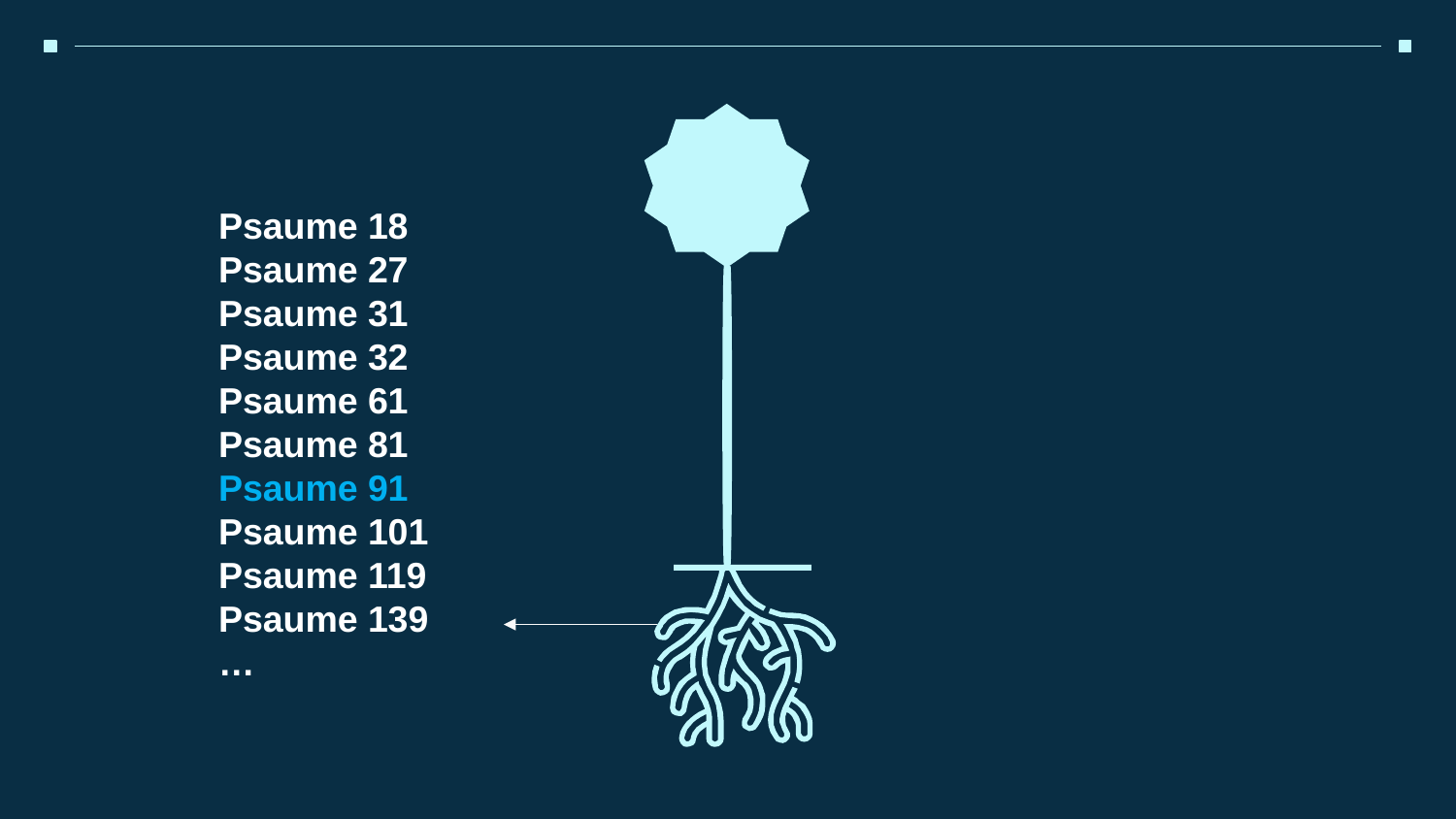

Psaume 18
Psaume 27
Psaume 31
Psaume 32
Psaume 61
Psaume 81
Psaume 91
Psaume 101
Psaume 119
Psaume 139
…